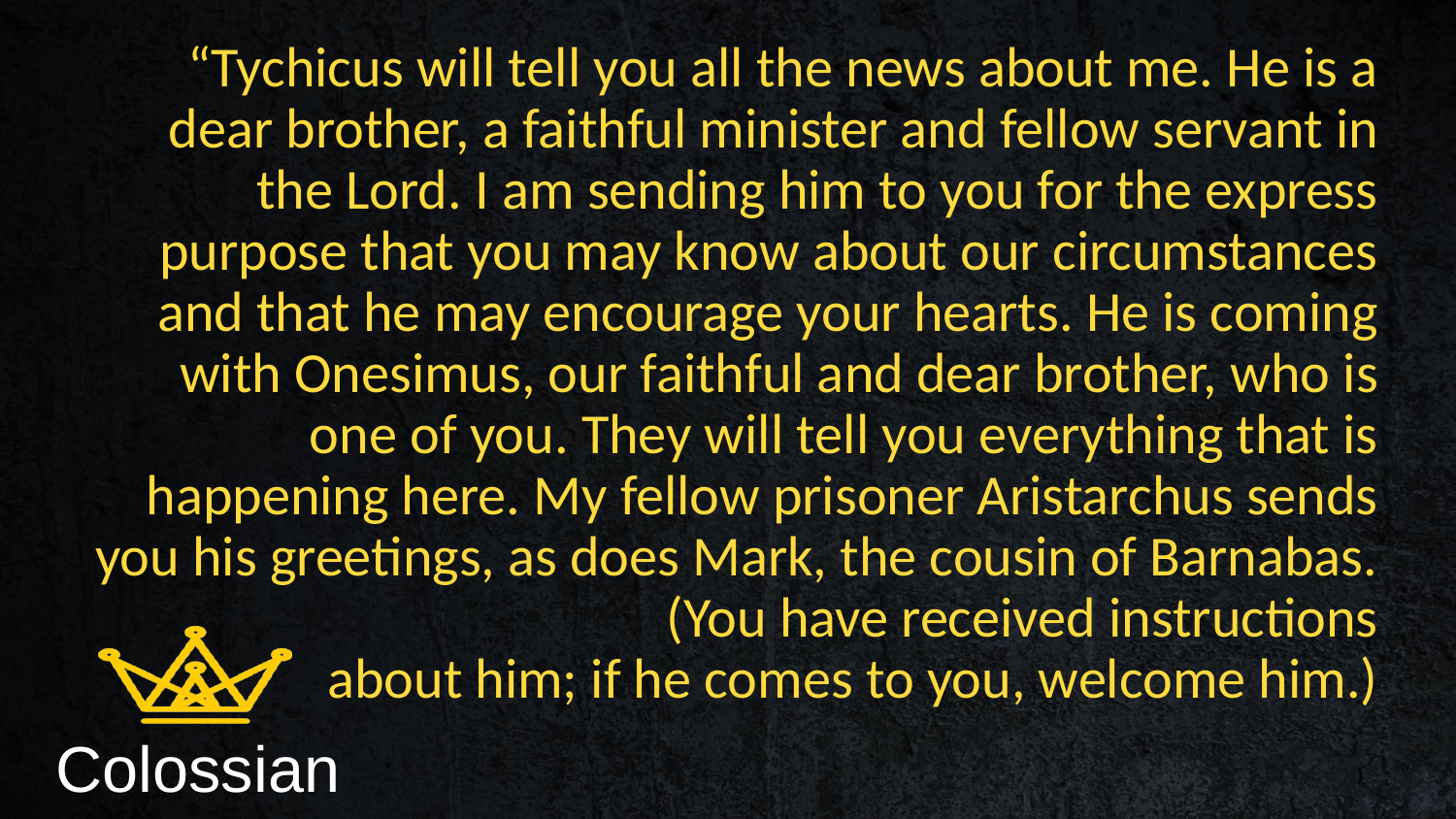

“Tychicus will tell you all the news about me. He is a dear brother, a faithful minister and fellow servant in the Lord. I am sending him to you for the express purpose that you may know about our circumstances and that he may encourage your hearts. He is coming with Onesimus, our faithful and dear brother, who is one of you. They will tell you everything that is happening here. My fellow prisoner Aristarchus sends you his greetings, as does Mark, the cousin of Barnabas.             		(You have received instructions about him; if he comes to you, welcome him.)
#